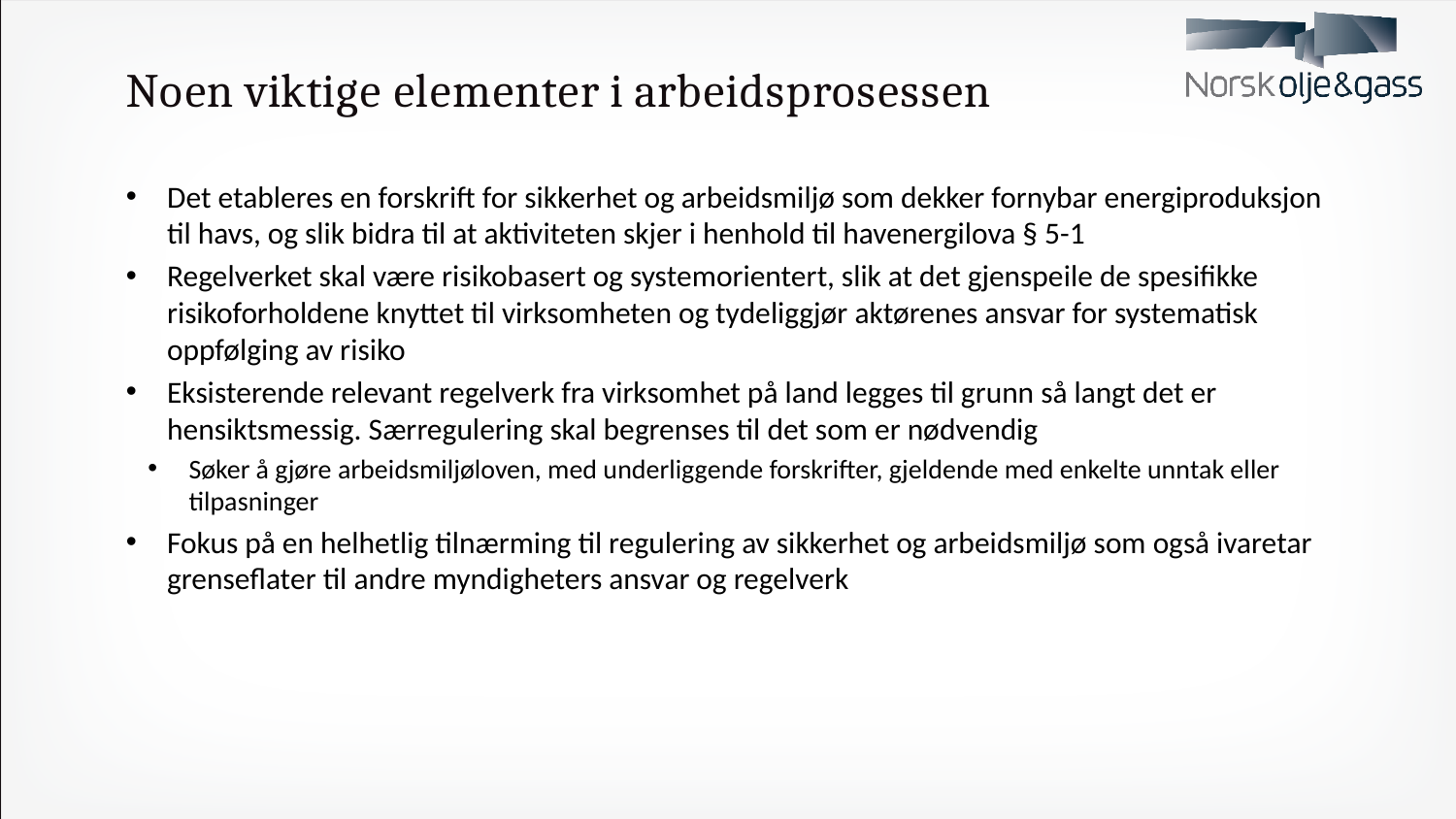

# Noen viktige elementer i arbeidsprosessen
Det etableres en forskrift for sikkerhet og arbeidsmiljø som dekker fornybar energiproduksjon til havs, og slik bidra til at aktiviteten skjer i henhold til havenergilova § 5-1
Regelverket skal være risikobasert og systemorientert, slik at det gjenspeile de spesifikke risikoforholdene knyttet til virksomheten og tydeliggjør aktørenes ansvar for systematisk oppfølging av risiko
Eksisterende relevant regelverk fra virksomhet på land legges til grunn så langt det er hensiktsmessig. Særregulering skal begrenses til det som er nødvendig
Søker å gjøre arbeidsmiljøloven, med underliggende forskrifter, gjeldende med enkelte unntak eller tilpasninger
Fokus på en helhetlig tilnærming til regulering av sikkerhet og arbeidsmiljø som også ivaretar grenseflater til andre myndigheters ansvar og regelverk